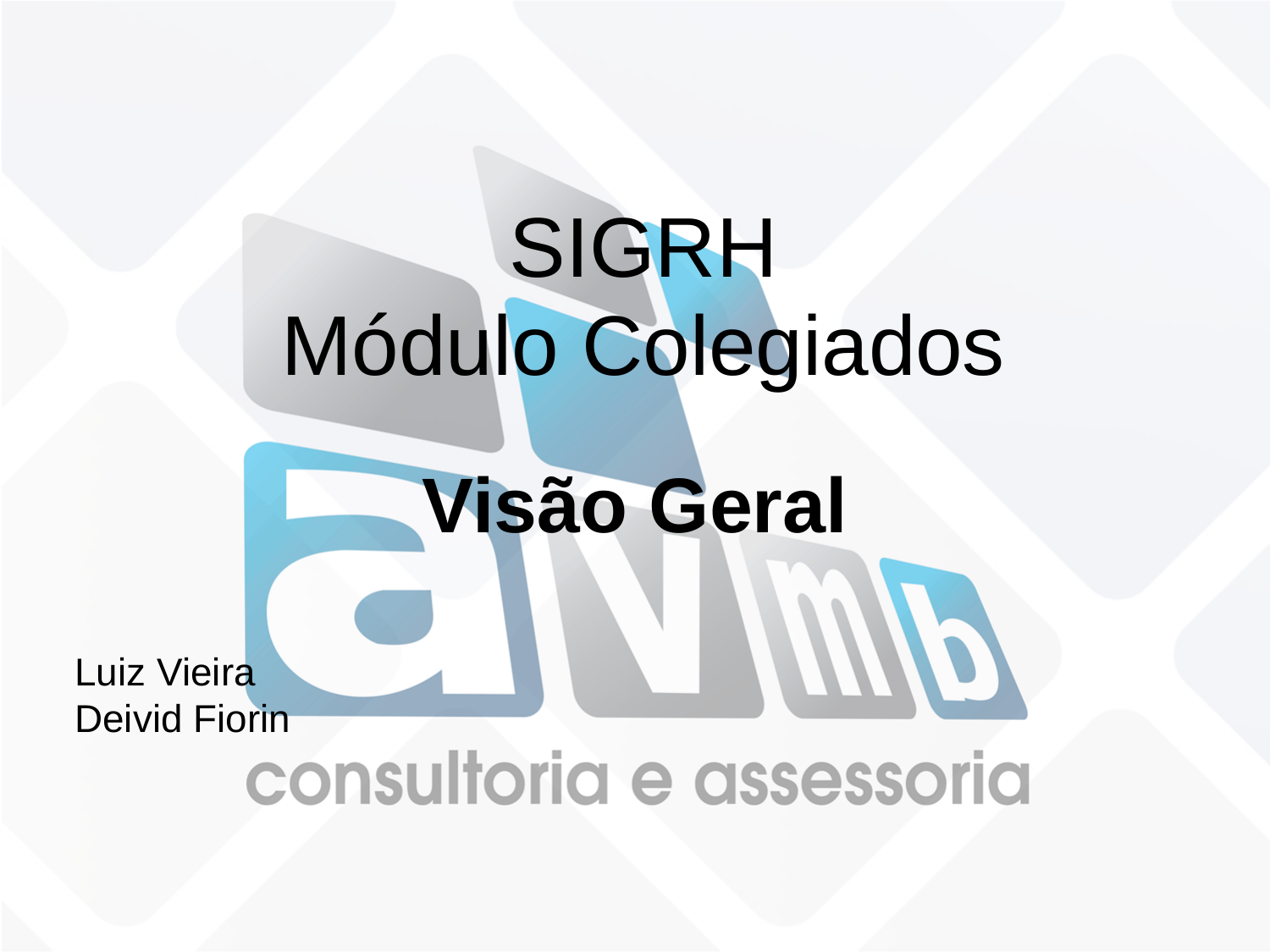

SIGRH
Módulo Colegiados

Visão Geral
Luiz Vieira
Deivid Fiorin